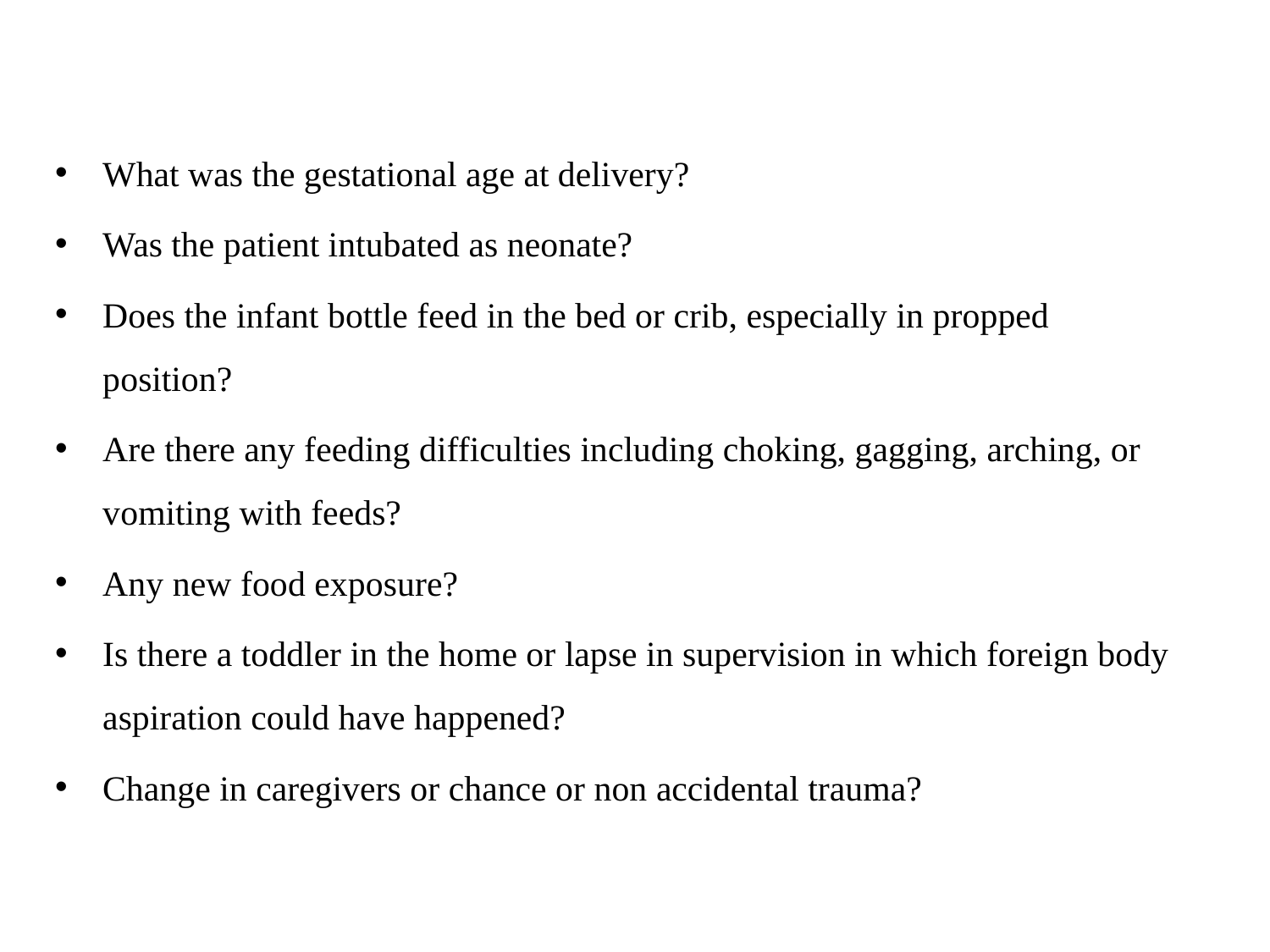

What was the gestational age at delivery?
Was the patient intubated as neonate?
Does the infant bottle feed in the bed or crib, especially in propped position?
Are there any feeding difficulties including choking, gagging, arching, or vomiting with feeds?
Any new food exposure?
Is there a toddler in the home or lapse in supervision in which foreign body aspiration could have happened?
Change in caregivers or chance or non accidental trauma?